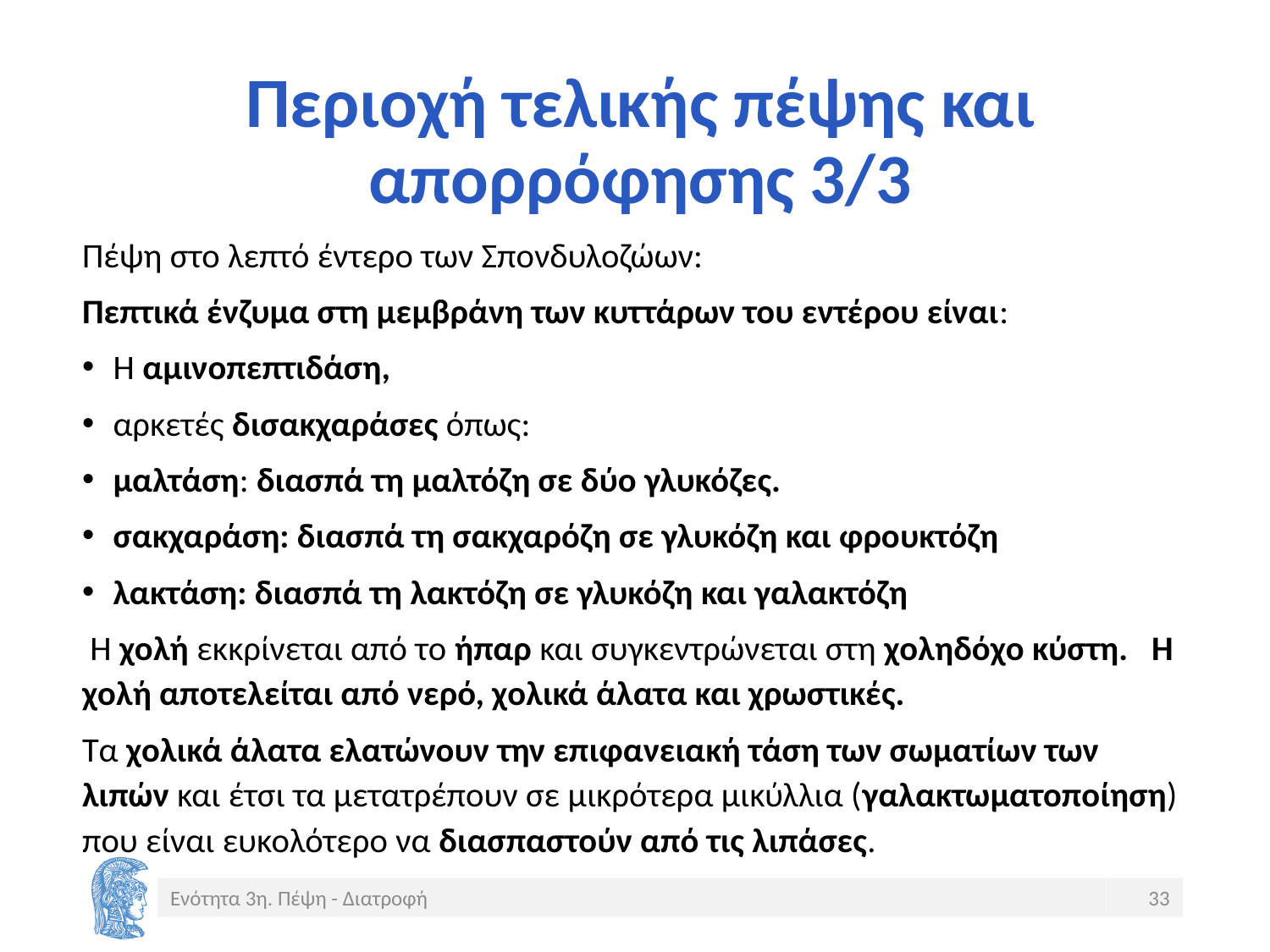

# Περιοχή τελικής πέψης και απορρόφησης 3/3
Πέψη στο λεπτό έντερο των Σπονδυλοζώων:
Πεπτικά ένζυμα στη μεμβράνη των κυττάρων του εντέρου είναι:
Η αμινοπεπτιδάση,
αρκετές δισακχαράσες όπως:
μαλτάση: διασπά τη μαλτόζη σε δύο γλυκόζες.
σακχαράση: διασπά τη σακχαρόζη σε γλυκόζη και φρουκτόζη
λακτάση: διασπά τη λακτόζη σε γλυκόζη και γαλακτόζη
 Η χολή εκκρίνεται από το ήπαρ και συγκεντρώνεται στη χοληδόχο κύστη.   Η χολή αποτελείται από νερό, χολικά άλατα και χρωστικές.
Τα χολικά άλατα ελατώνουν την επιφανειακή τάση των σωματίων των λιπών και έτσι τα μετατρέπουν σε μικρότερα μικύλλια (γαλακτωματοποίηση) που είναι ευκολότερο να διασπαστούν από τις λιπάσες.

Ενότητα 3η. Πέψη - Διατροφή
33